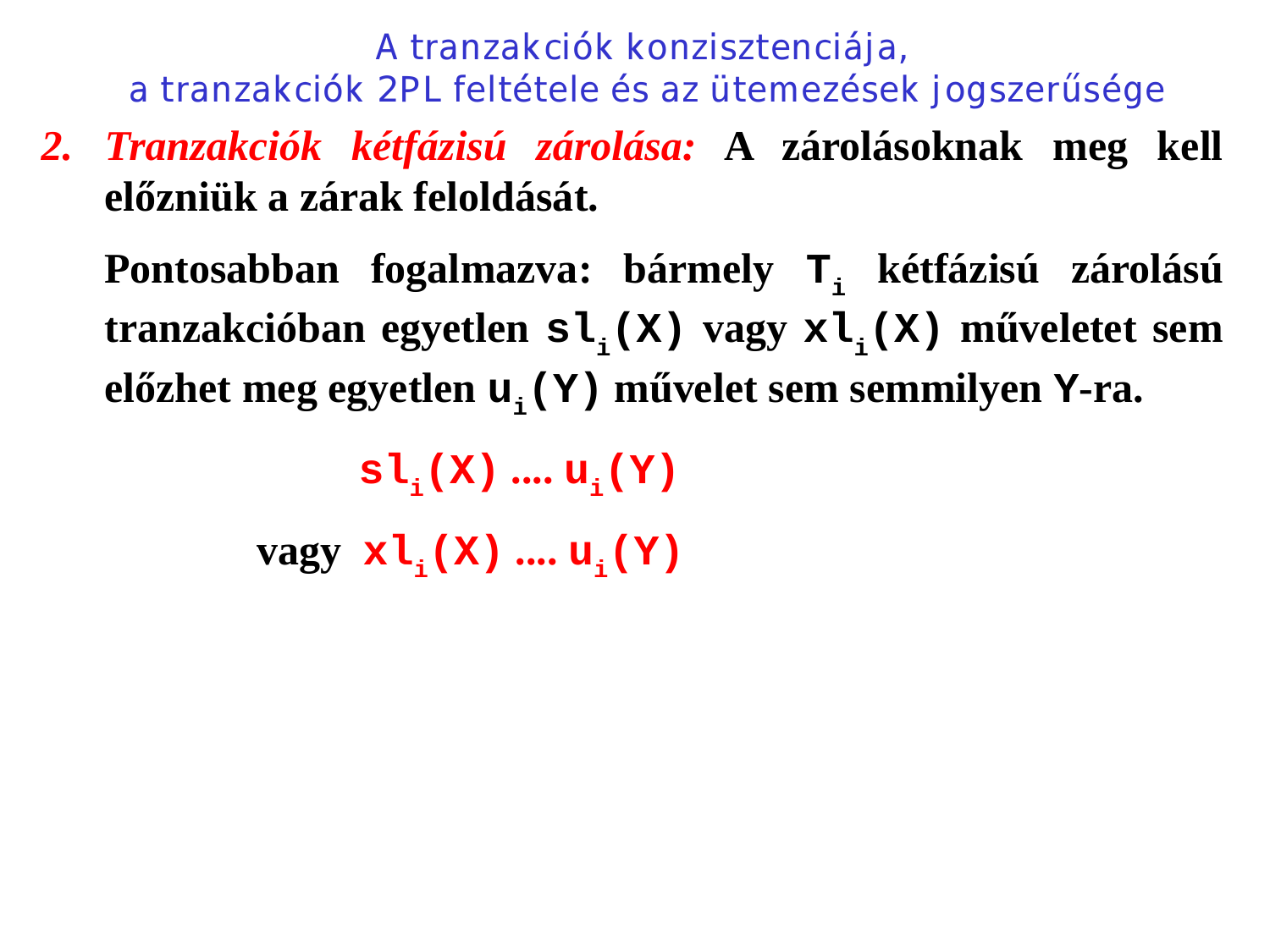

# A tranzakciók konzisztenciája, a tranzakciók 2PL feltétele és az ütemezések jogszerűsége
Tranzakciók kétfázisú zárolása: A zárolásoknak meg kell előzniük a zárak feloldását.
	Pontosabban fogalmazva: bármely Ti kétfázisú zárolású tranzakcióban egyetlen sli(X) vagy xli(X) műveletet sem előzhet meg egyetlen ui(Y) művelet sem semmilyen Y-ra.
			sli(X) .... ui(Y)
		 vagy  xli(X) .... ui(Y)